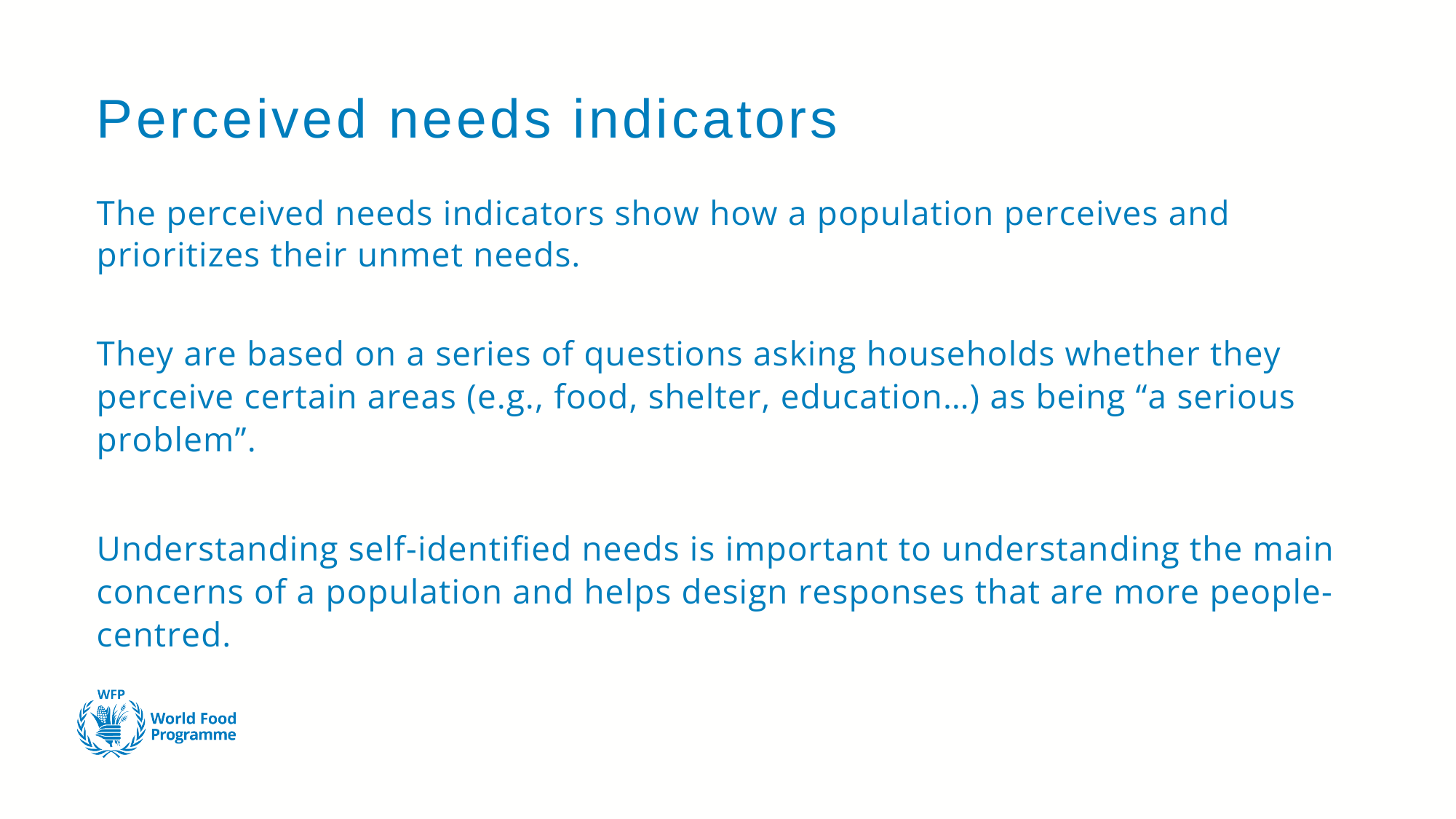

# Perceived needs indicators
The perceived needs indicators show how a population perceives and prioritizes their unmet needs.

They are based on a series of questions asking households whether they perceive certain areas (e.g., food, shelter, education…) as being “a serious problem”.

Understanding self-identified needs is important to understanding the main concerns of a population and helps design responses that are more people-centred.